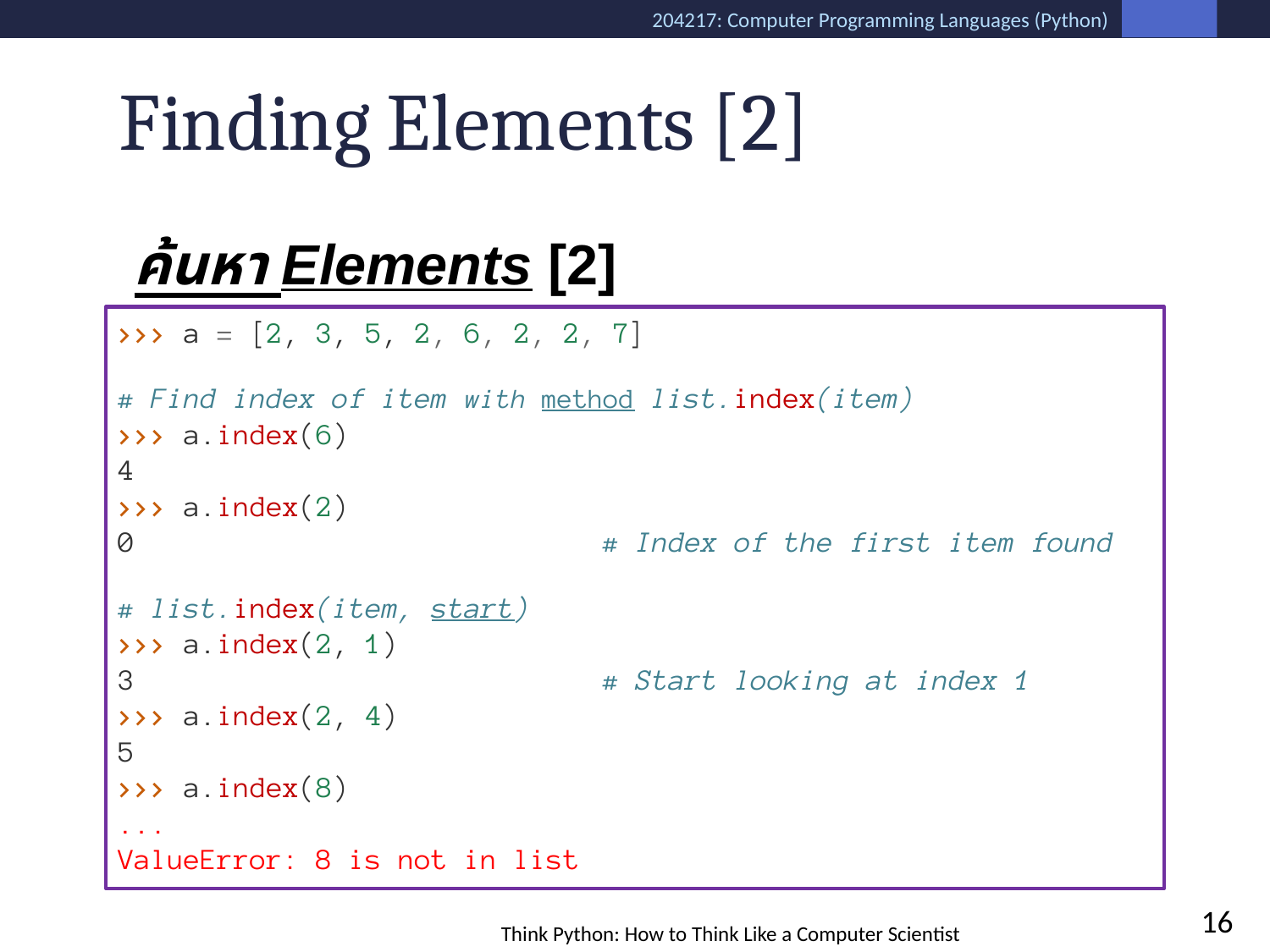

# Finding Elements [2]
ค้นหา Elements [2]
)
>>> a = [2, 3, 5, 2, 6, 2, 2, 7]

# Find index of item with method list.index(item)
>>> a.index(6)
4
>>> a.index(2)
0						# Index of the first item found

# list.index(item, start)
>>> a.index(2, 1)
3						# Start looking at index 1
>>> a.index(2, 4)
5
>>> a.index(8)
...
ValueError: 8 is not in list
16
Think Python: How to Think Like a Computer Scientist